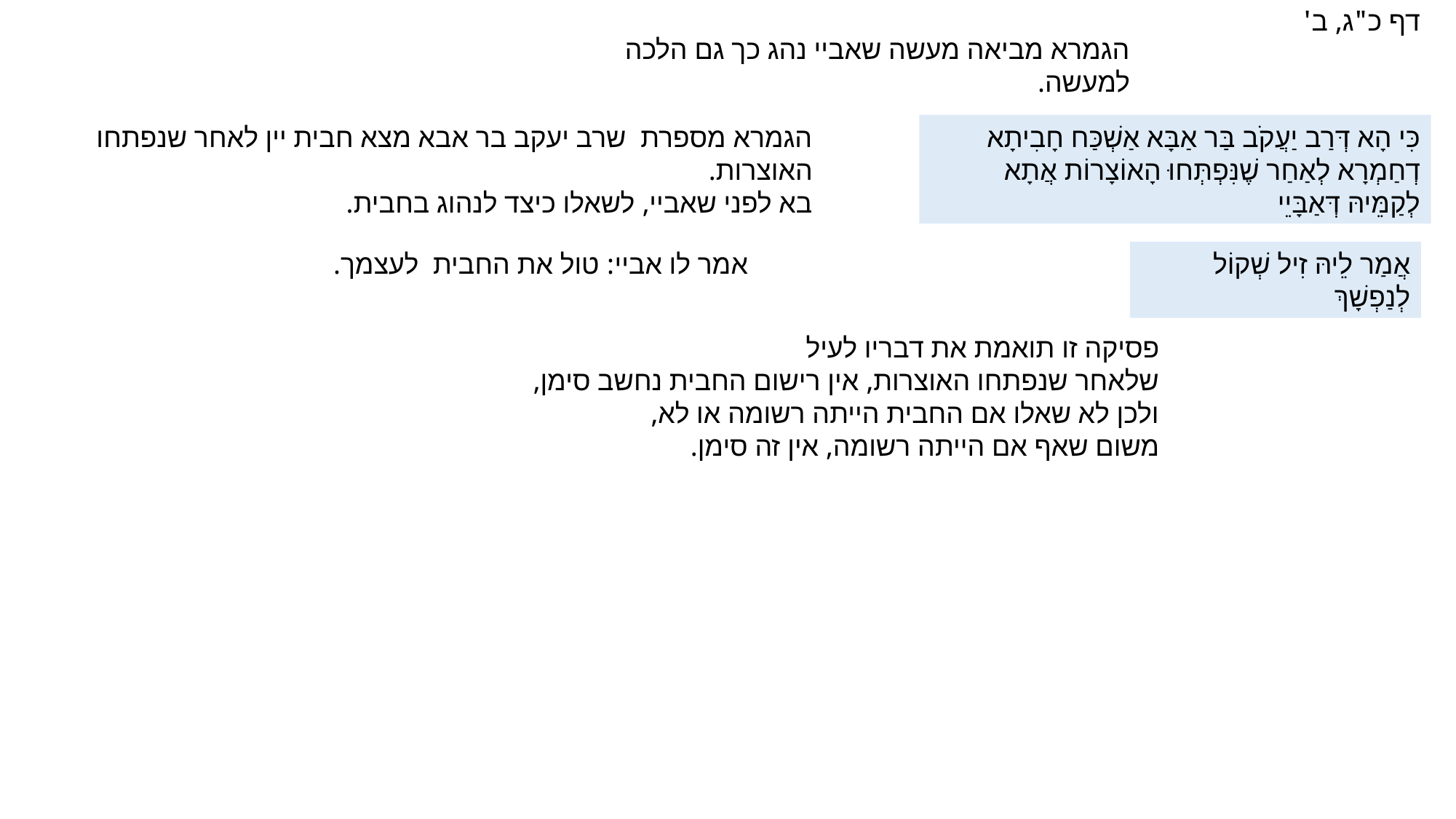

דף כ"ג, ב'
הגמרא מביאה מעשה שאביי נהג כך גם הלכה למעשה.
הגמרא מספרת  שרב יעקב בר אבא מצא חבית יין לאחר שנפתחו האוצרות.
בא לפני שאביי, לשאלו כיצד לנהוג בחבית.
כִּי הָא דְּרַב יַעֲקֹב בַּר אַבָּא אַשְׁכַּח חָבִיתָא דְחַמְרָא לְאַחַר שֶׁנִּפְתְּחוּ הָאוֹצָרוֹת אֲתָא לְקַמֵּיהּ דְּאַבָּיֵי
אמר לו אביי: טול את החבית  לעצמך.
אֲמַר לֵיהּ זִיל שְׁקוֹל לְנַפְשָׁךְ
פסיקה זו תואמת את דבריו לעיל
שלאחר שנפתחו האוצרות, אין רישום החבית נחשב סימן,
ולכן לא שאלו אם החבית הייתה רשומה או לא,
משום שאף אם הייתה רשומה, אין זה סימן.